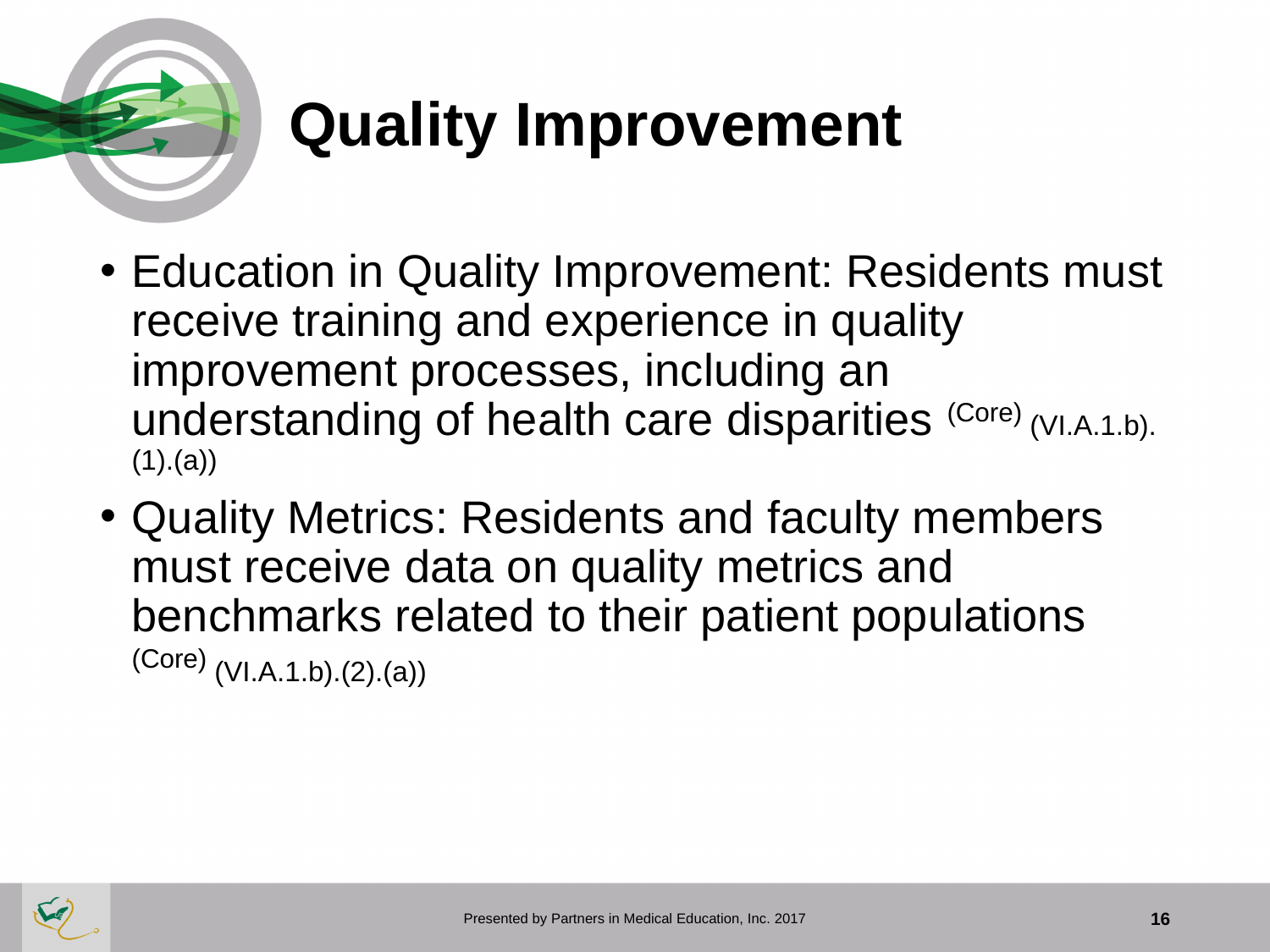

# Quality Improvement
Education in Quality Improvement: Residents must receive training and experience in quality improvement processes, including an understanding of health care disparities (Core) (VI.A.1.b).(1).(a))
Quality Metrics: Residents and faculty members must receive data on quality metrics and benchmarks related to their patient populations (Core) (VI.A.1.b).(2).(a))
Presented by Partners in Medical Education, Inc. 2017
16